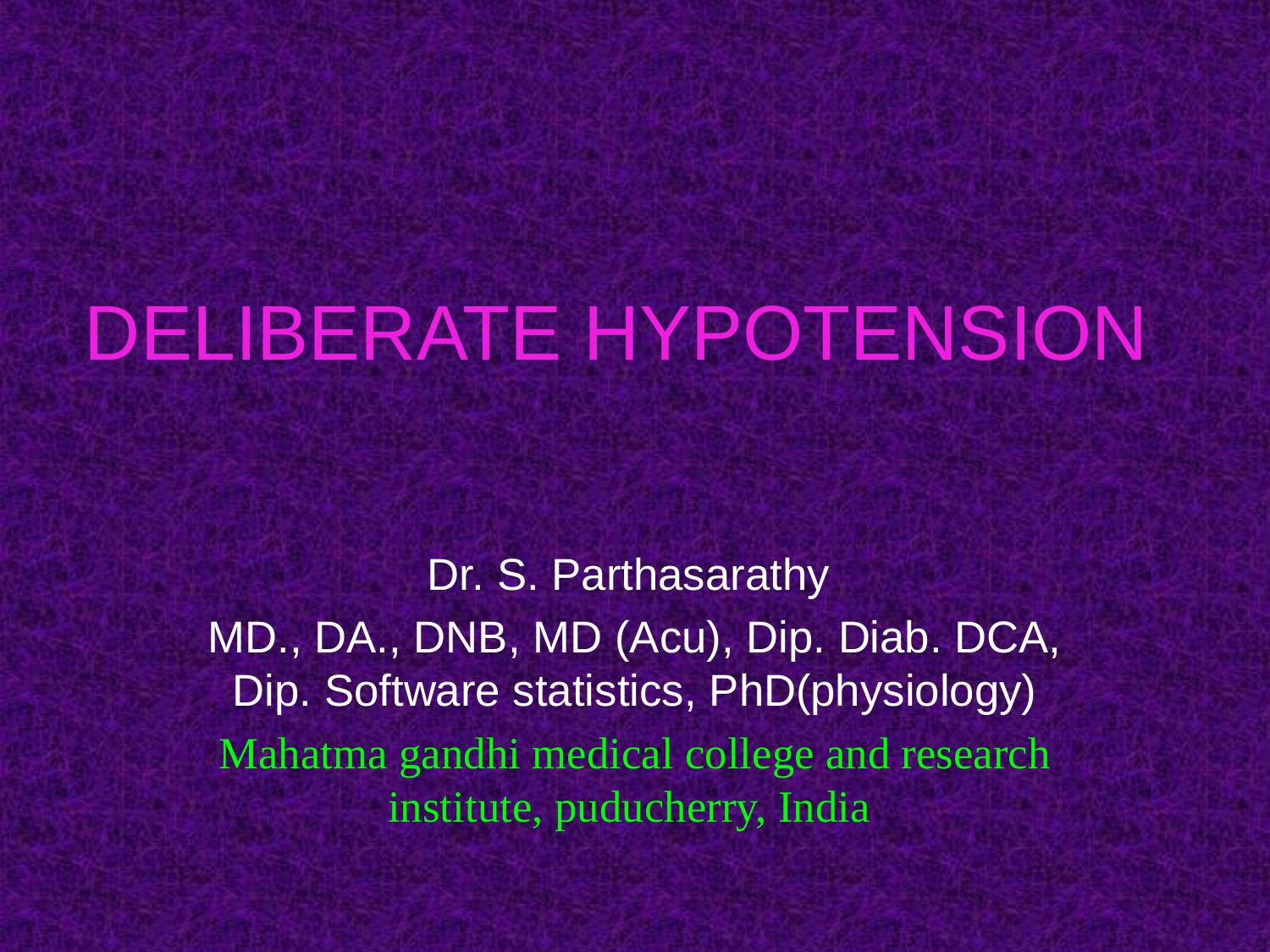

# DELIBERATE HYPOTENSION
Dr. S. Parthasarathy
MD., DA., DNB, MD (Acu), Dip. Diab. DCA, Dip. Software statistics, PhD(physiology)
Mahatma gandhi medical college and research institute, puducherry, India